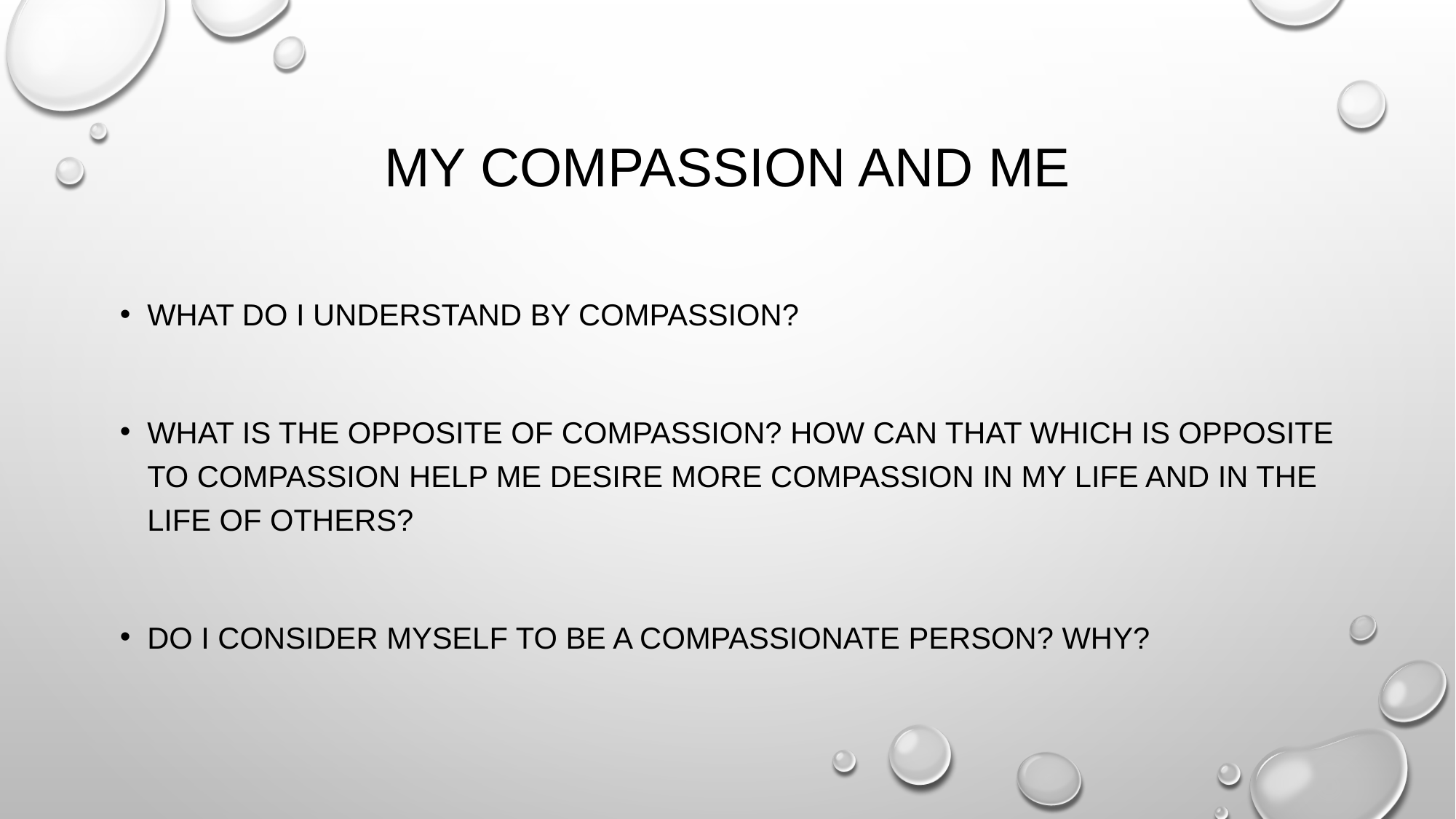

# My Compassion and me
What do I understand by Compassion?

What is the opposite of compassion? How can that which is opposite to compassion help me desire more compassion in my life and in the life of others?

Do I consider myself to be a compassionate person? Why?